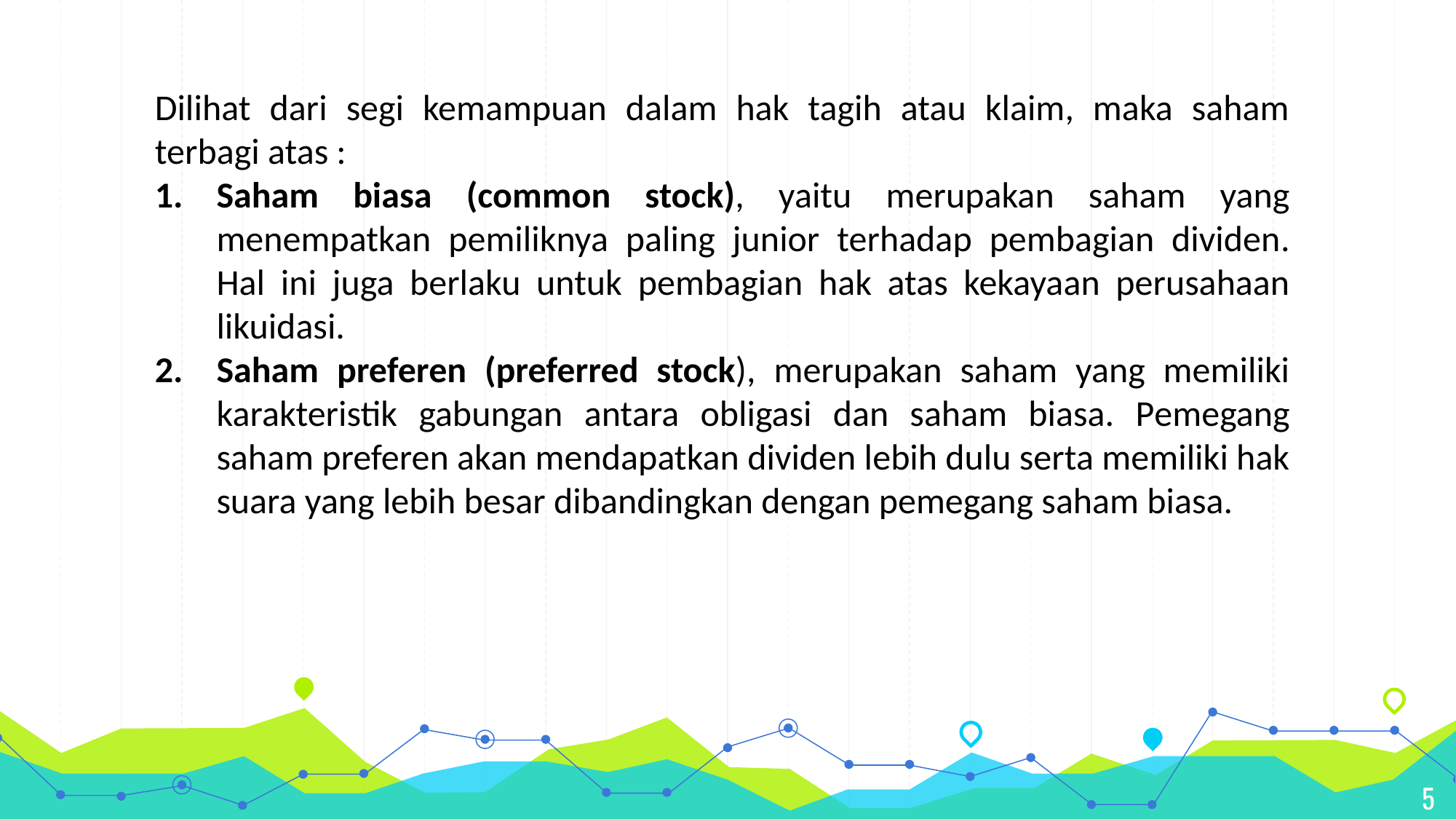

Dilihat dari segi kemampuan dalam hak tagih atau klaim, maka saham terbagi atas :
Saham biasa (common stock), yaitu merupakan saham yang menempatkan pemiliknya paling junior terhadap pembagian dividen. Hal ini juga berlaku untuk pembagian hak atas kekayaan perusahaan likuidasi.
Saham preferen (preferred stock), merupakan saham yang memiliki karakteristik gabungan antara obligasi dan saham biasa. Pemegang saham preferen akan mendapatkan dividen lebih dulu serta memiliki hak suara yang lebih besar dibandingkan dengan pemegang saham biasa.

5